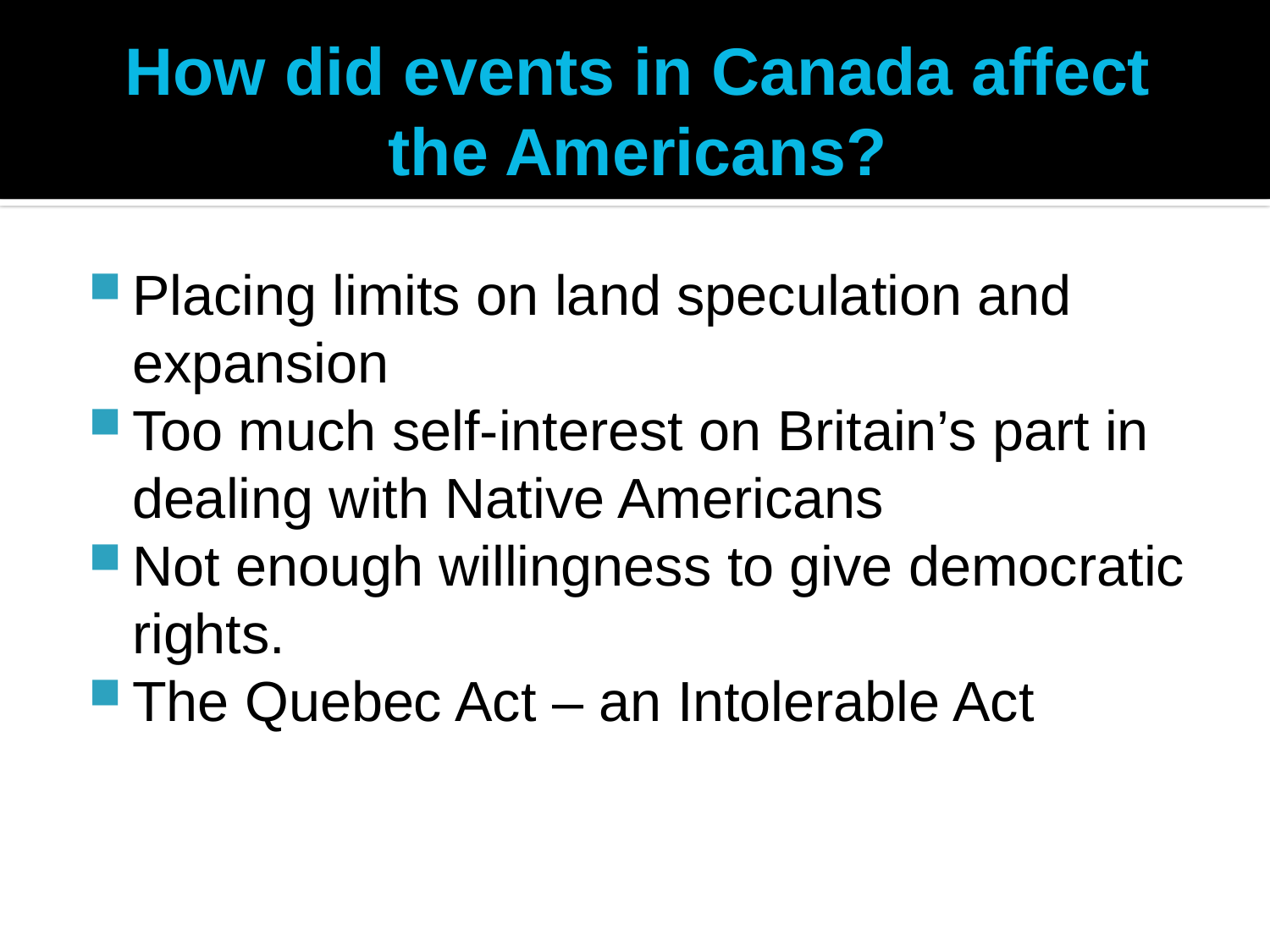

# How did events in Canada affect the Americans?
Placing limits on land speculation and expansion
Too much self-interest on Britain’s part in dealing with Native Americans
Not enough willingness to give democratic rights.
The Quebec Act – an Intolerable Act